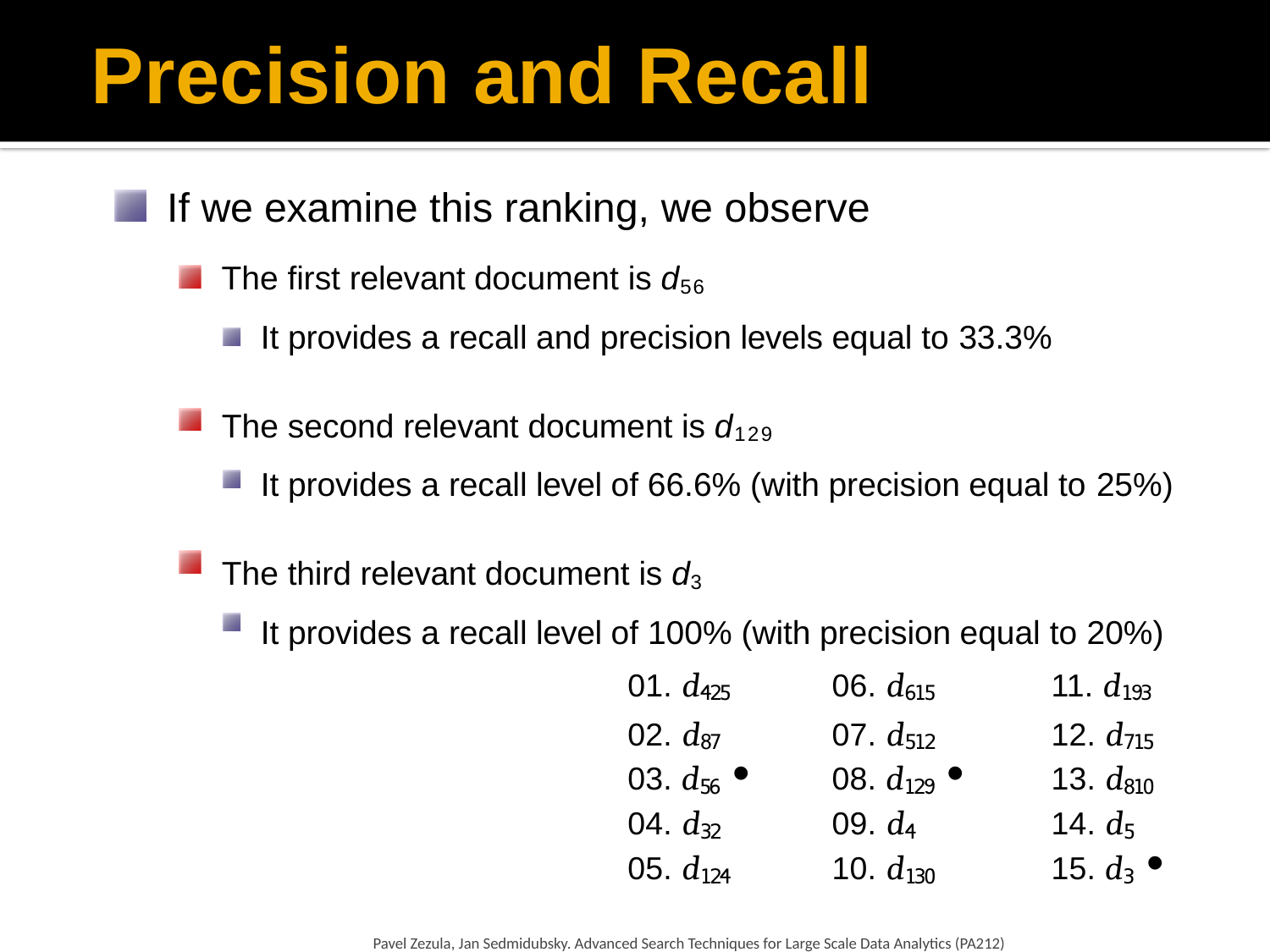

# Precision and Recall
If we examine this ranking, we observe
The first relevant document is d56
It provides a recall and precision levels equal to 33.3%

The second relevant document is d129
It provides a recall level of 66.6% (with precision equal to 25%)

The third relevant document is d3
It provides a recall level of 100% (with precision equal to 20%)

| 01. d425 | 06. d615 | 11. d193 |
| --- | --- | --- |
| 02. d87 | 07. d512 | 12. d715 |
| 03. d56 • | 08. d129 • | 13. d810 |
| 04. d32 | 09. d4 | 14. d5 |
| 05. d124 | 10. d130 | 15. d3 • |
Pavel Zezula, Jan Sedmidubsky. Advanced Search Techniques for Large Scale Data Analytics (PA212)